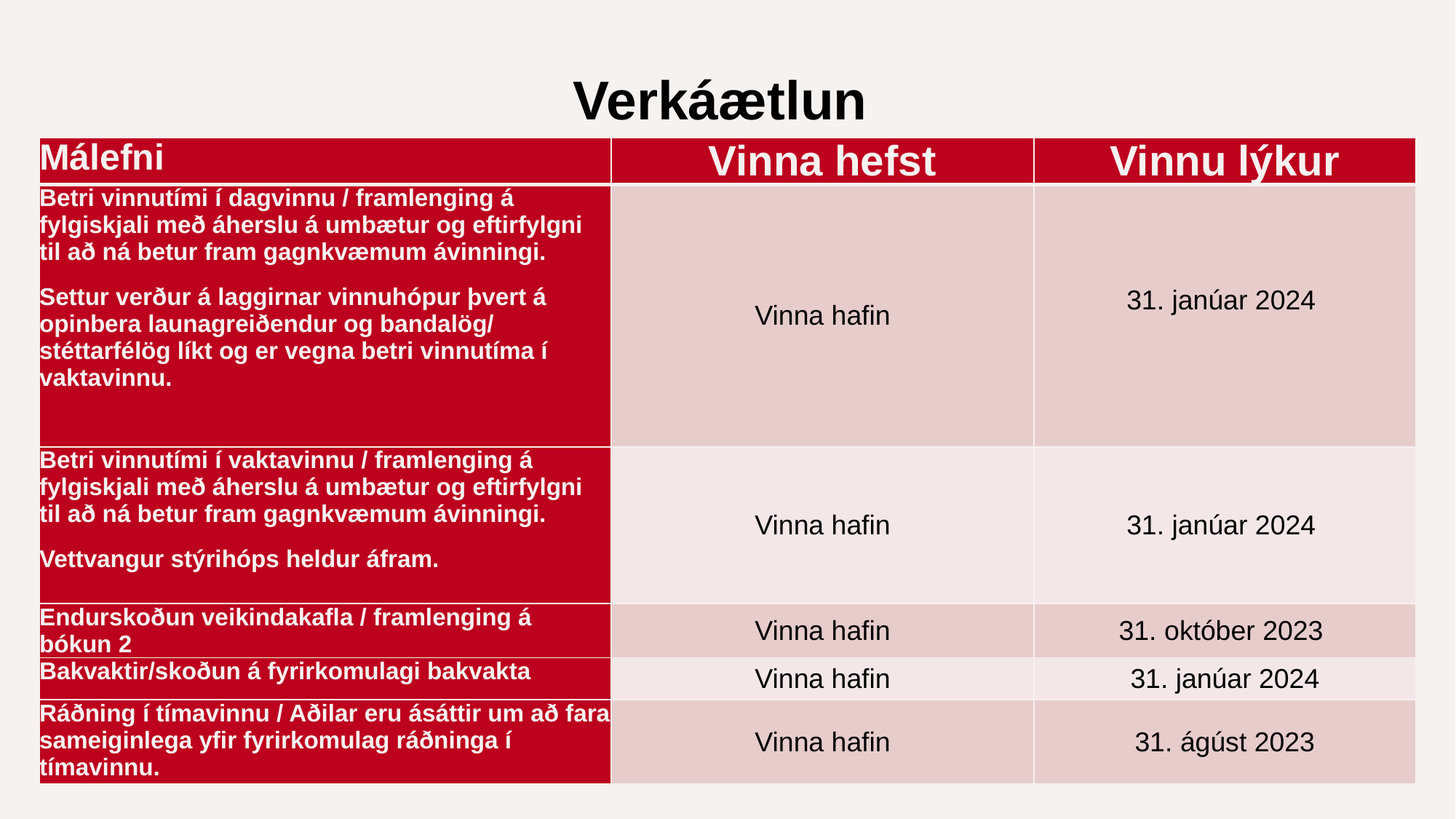

# Verkáætlun
| Málefni | Vinna hefst | Vinnu lýkur |
| --- | --- | --- |
| Betri vinnutími í dagvinnu / framlenging á fylgiskjali með áherslu á umbætur og eftirfylgni til að ná betur fram gagnkvæmum ávinningi. Settur verður á laggirnar vinnuhópur þvert á opinbera launagreiðendur og bandalög/ stéttarfélög líkt og er vegna betri vinnutíma í vaktavinnu. | Vinna hafin | 31. janúar 2024 |
| Betri vinnutími í vaktavinnu / framlenging á fylgiskjali með áherslu á umbætur og eftirfylgni til að ná betur fram gagnkvæmum ávinningi. Vettvangur stýrihóps heldur áfram. | Vinna hafin | 31. janúar 2024 |
| Endurskoðun veikindakafla / framlenging á bókun 2 | Vinna hafin | 31. október 2023 |
| Bakvaktir/skoðun á fyrirkomulagi bakvakta | Vinna hafin | 31. janúar 2024 |
| Ráðning í tímavinnu / Aðilar eru ásáttir um að fara sameiginlega yfir fyrirkomulag ráðninga í tímavinnu. | Vinna hafin | 31. ágúst 2023 |